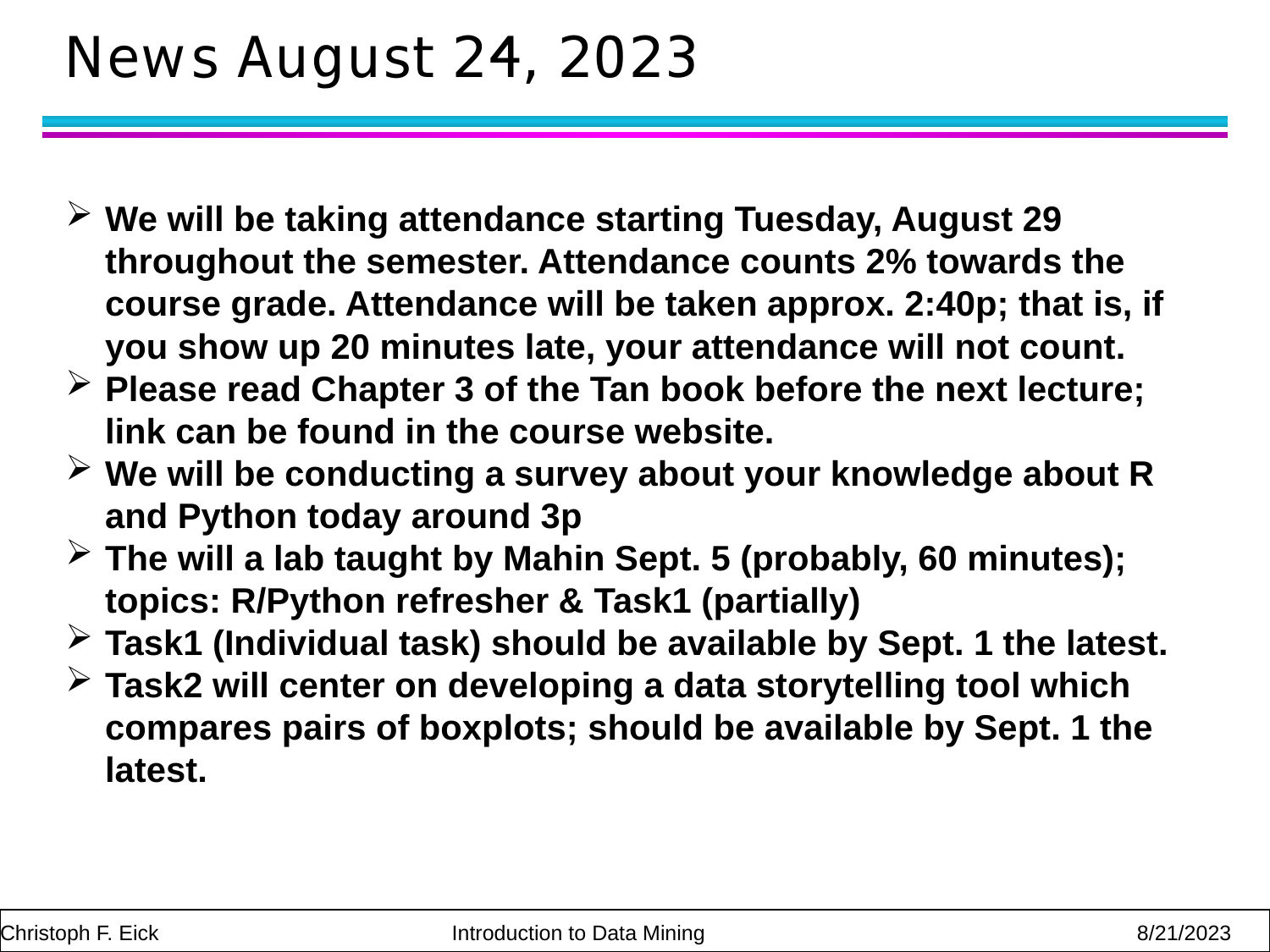

# News August 24, 2023
We will be taking attendance starting Tuesday, August 29 throughout the semester. Attendance counts 2% towards the course grade. Attendance will be taken approx. 2:40p; that is, if you show up 20 minutes late, your attendance will not count.
Please read Chapter 3 of the Tan book before the next lecture; link can be found in the course website.
We will be conducting a survey about your knowledge about R and Python today around 3p
The will a lab taught by Mahin Sept. 5 (probably, 60 minutes); topics: R/Python refresher & Task1 (partially)
Task1 (Individual task) should be available by Sept. 1 the latest.
Task2 will center on developing a data storytelling tool which compares pairs of boxplots; should be available by Sept. 1 the latest.